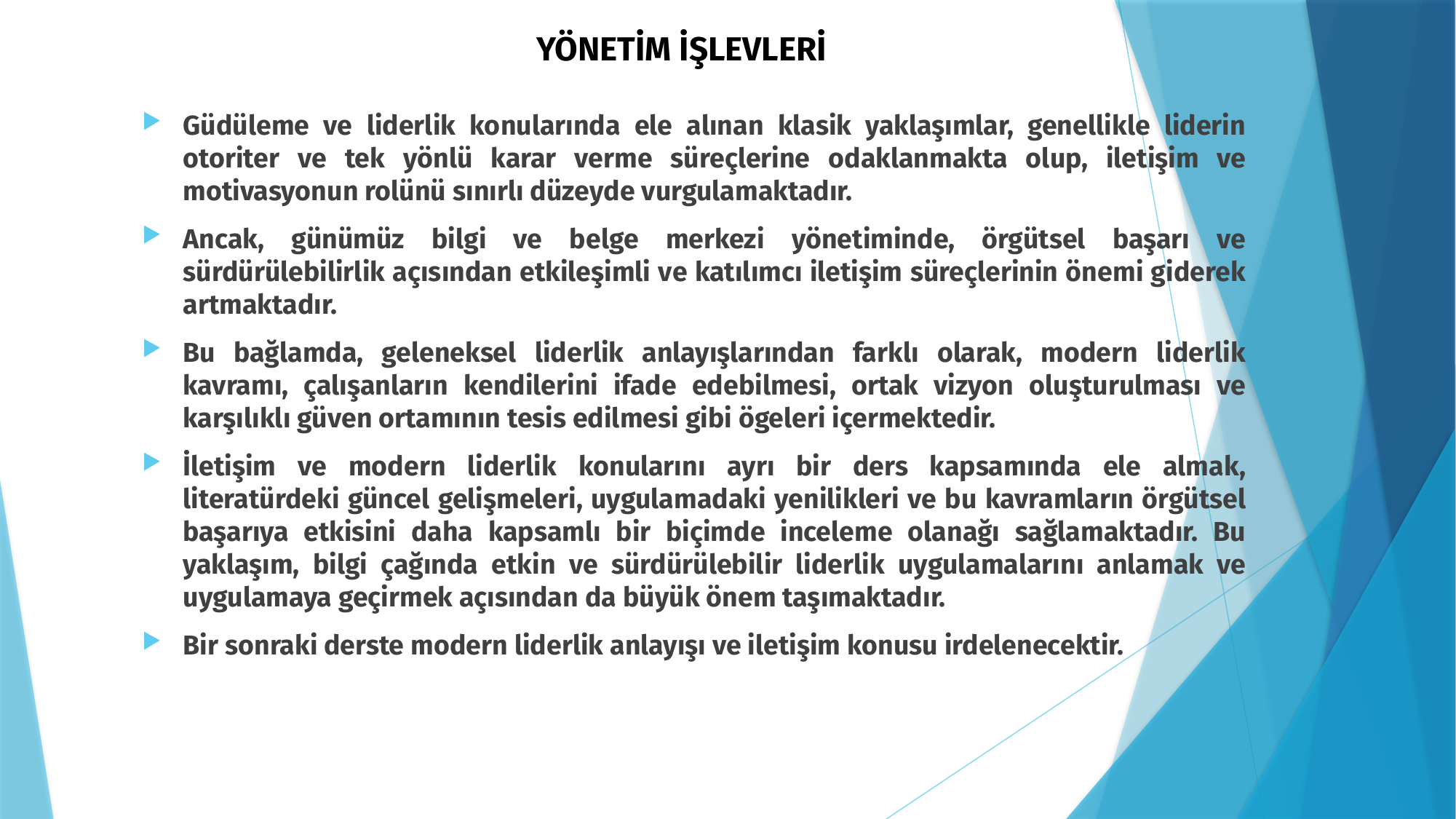

# YÖNETİM İŞLEVLERİ
Güdüleme ve liderlik konularında ele alınan klasik yaklaşımlar, genellikle liderin otoriter ve tek yönlü karar verme süreçlerine odaklanmakta olup, iletişim ve motivasyonun rolünü sınırlı düzeyde vurgulamaktadır.
Ancak, günümüz bilgi ve belge merkezi yönetiminde, örgütsel başarı ve sürdürülebilirlik açısından etkileşimli ve katılımcı iletişim süreçlerinin önemi giderek artmaktadır.
Bu bağlamda, geleneksel liderlik anlayışlarından farklı olarak, modern liderlik kavramı, çalışanların kendilerini ifade edebilmesi, ortak vizyon oluşturulması ve karşılıklı güven ortamının tesis edilmesi gibi ögeleri içermektedir.
İletişim ve modern liderlik konularını ayrı bir ders kapsamında ele almak, literatürdeki güncel gelişmeleri, uygulamadaki yenilikleri ve bu kavramların örgütsel başarıya etkisini daha kapsamlı bir biçimde inceleme olanağı sağlamaktadır. Bu yaklaşım, bilgi çağında etkin ve sürdürülebilir liderlik uygulamalarını anlamak ve uygulamaya geçirmek açısından da büyük önem taşımaktadır.
Bir sonraki derste modern liderlik anlayışı ve iletişim konusu irdelenecektir.